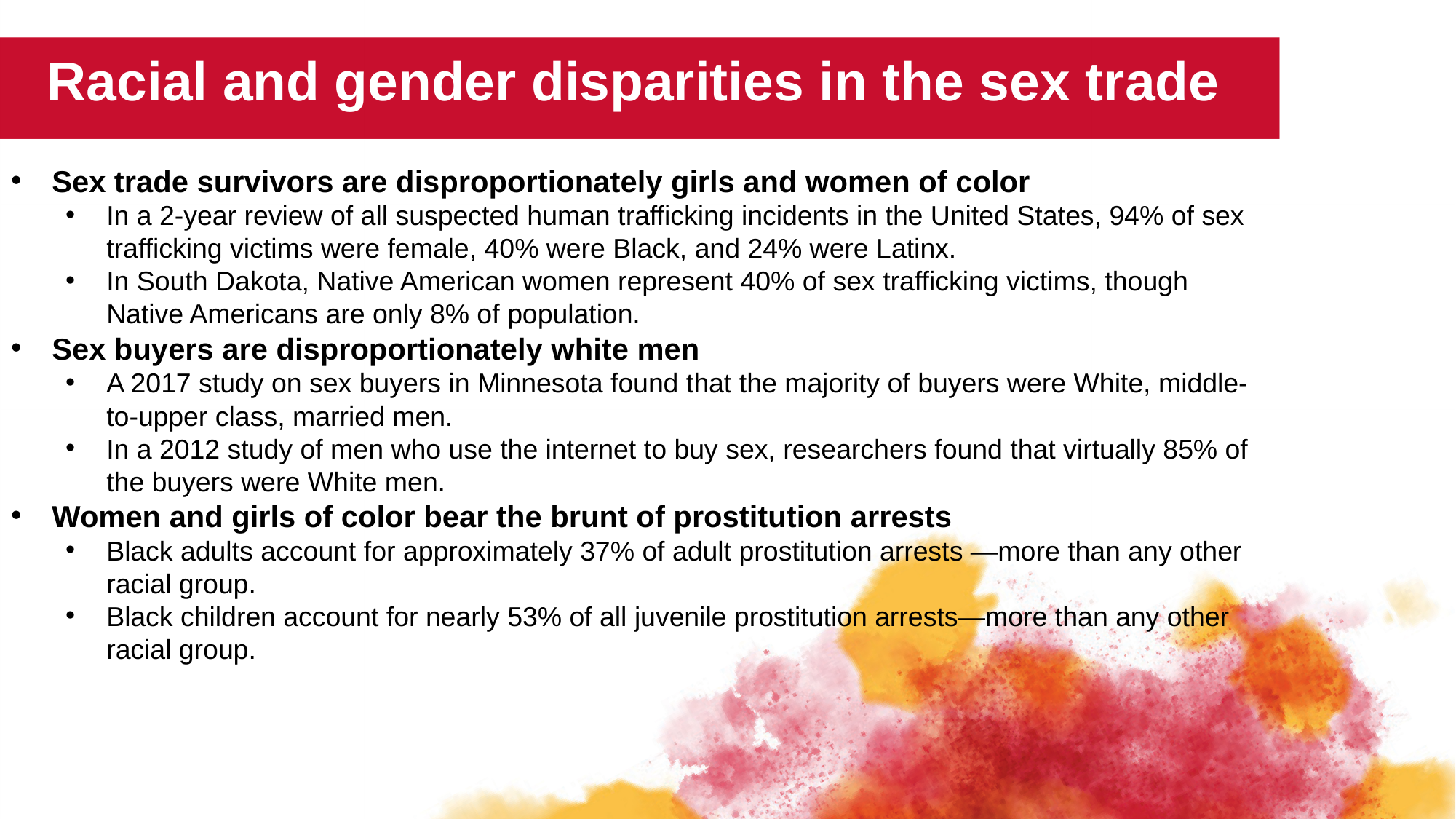

Racial and gender disparities in the sex trade
Sex trade survivors are disproportionately girls and women of color
In a 2-year review of all suspected human trafficking incidents in the United States, 94% of sex trafficking victims were female, 40% were Black, and 24% were Latinx.
In South Dakota, Native American women represent 40% of sex trafficking victims, though Native Americans are only 8% of population.
Sex buyers are disproportionately white men
A 2017 study on sex buyers in Minnesota found that the majority of buyers were White, middle-to-upper class, married men.
In a 2012 study of men who use the internet to buy sex, researchers found that virtually 85% of the buyers were White men.
Women and girls of color bear the brunt of prostitution arrests
Black adults account for approximately 37% of adult prostitution arrests —more than any other racial group.
Black children account for nearly 53% of all juvenile prostitution arrests—more than any other racial group.